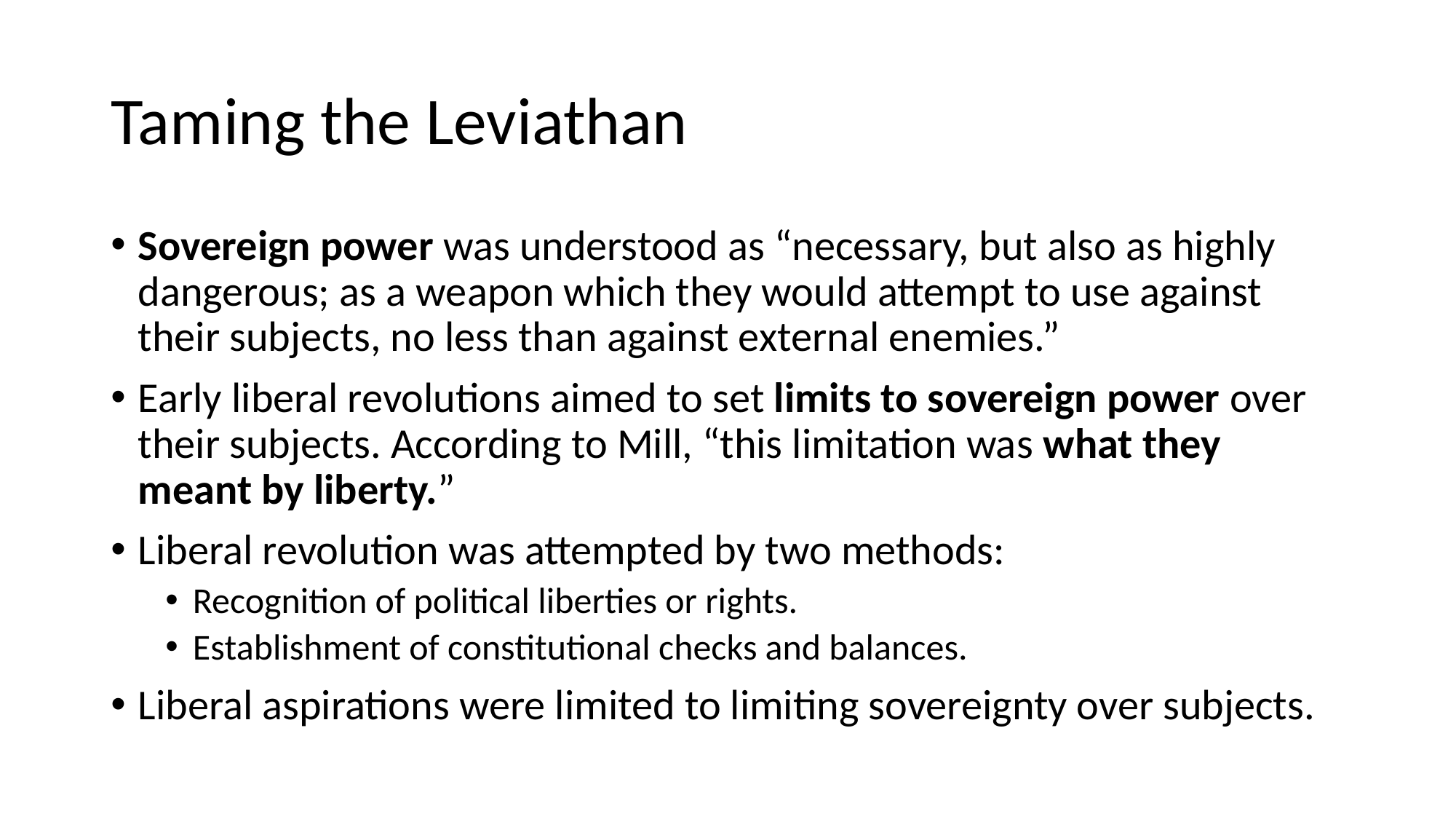

# Taming the Leviathan
Sovereign power was understood as “necessary, but also as highly dangerous; as a weapon which they would attempt to use against their subjects, no less than against external enemies.”
Early liberal revolutions aimed to set limits to sovereign power over their subjects. According to Mill, “this limitation was what they meant by liberty.”
Liberal revolution was attempted by two methods:
Recognition of political liberties or rights.
Establishment of constitutional checks and balances.
Liberal aspirations were limited to limiting sovereignty over subjects.